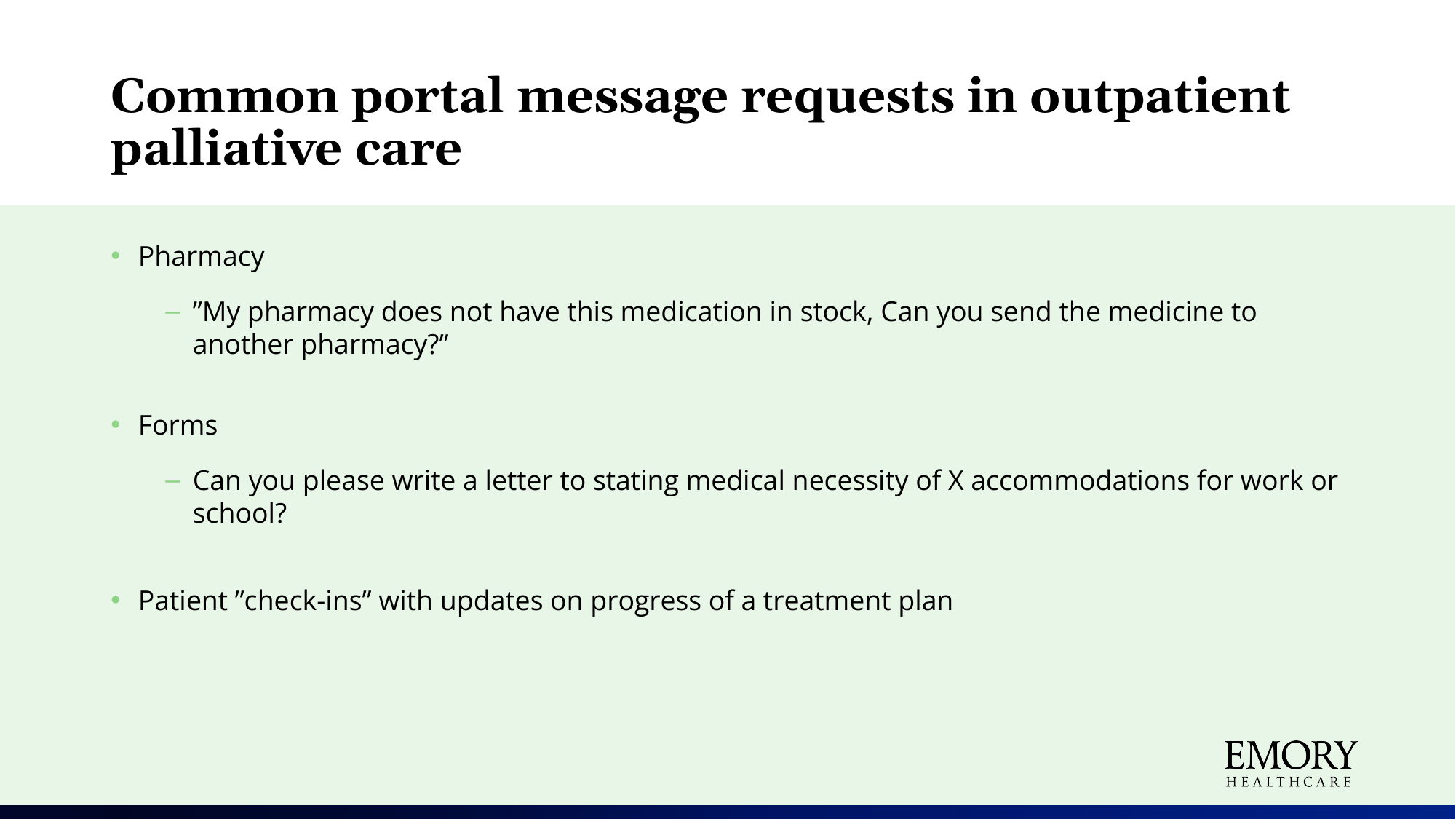

# Common portal message requests in outpatient palliative care
Pharmacy
”My pharmacy does not have this medication in stock, Can you send the medicine to another pharmacy?”

Forms
Can you please write a letter to stating medical necessity of X accommodations for work or school?

Patient ”check-ins” with updates on progress of a treatment plan